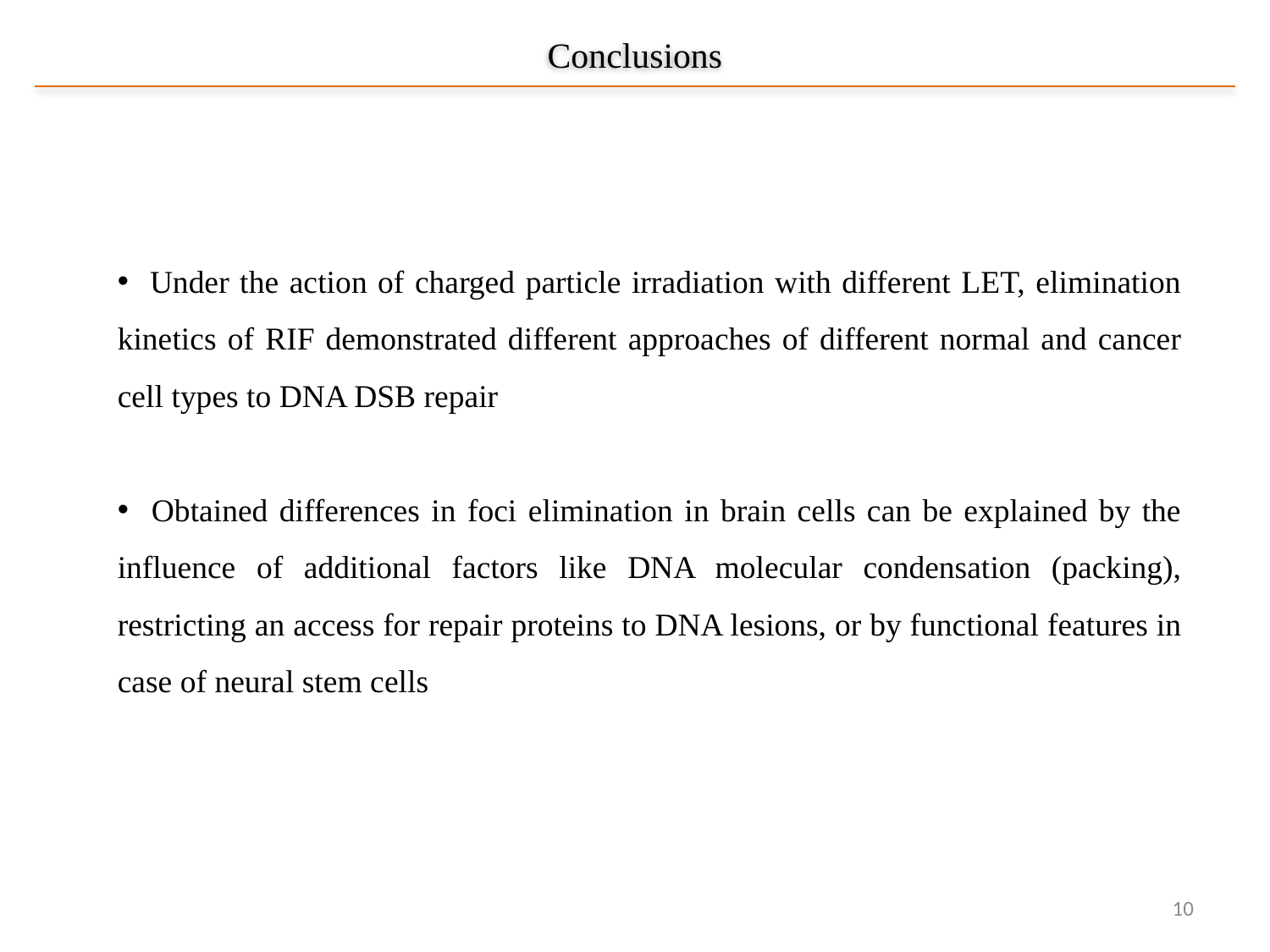

Conclusions
  Under the action of charged particle irradiation with different LET, elimination kinetics of RIF demonstrated different approaches of different normal and cancer cell types to DNA DSB repair

  Obtained differences in foci elimination in brain cells can be explained by the influence of additional factors like DNA molecular condensation (packing), restricting an access for repair proteins to DNA lesions, or by functional features in case of neural stem cells
10